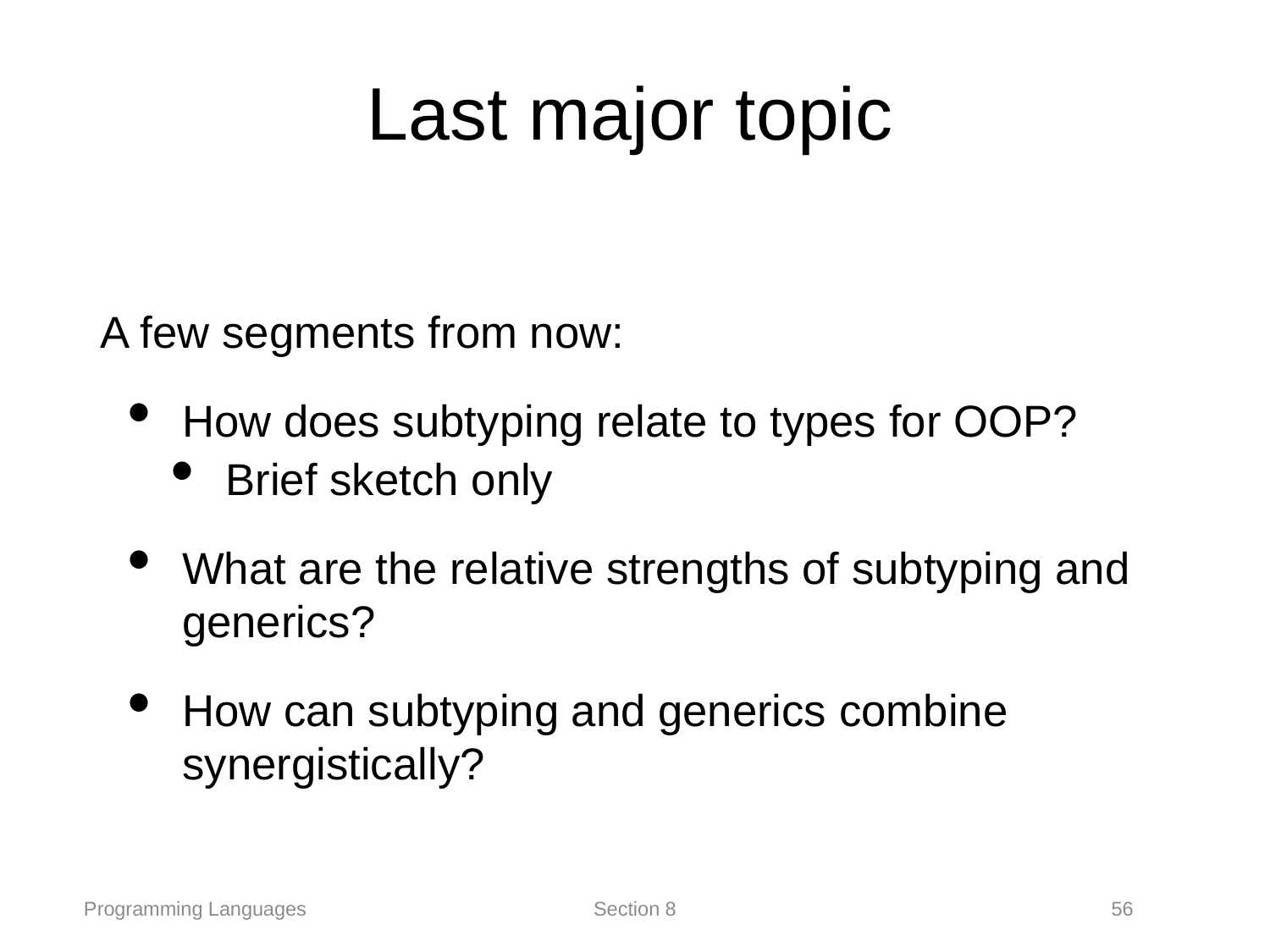

# Last major topic

A few segments from now:

How does subtyping relate to types for OOP?
Brief sketch only

What are the relative strengths of subtyping and generics?

How can subtyping and generics combine synergistically?